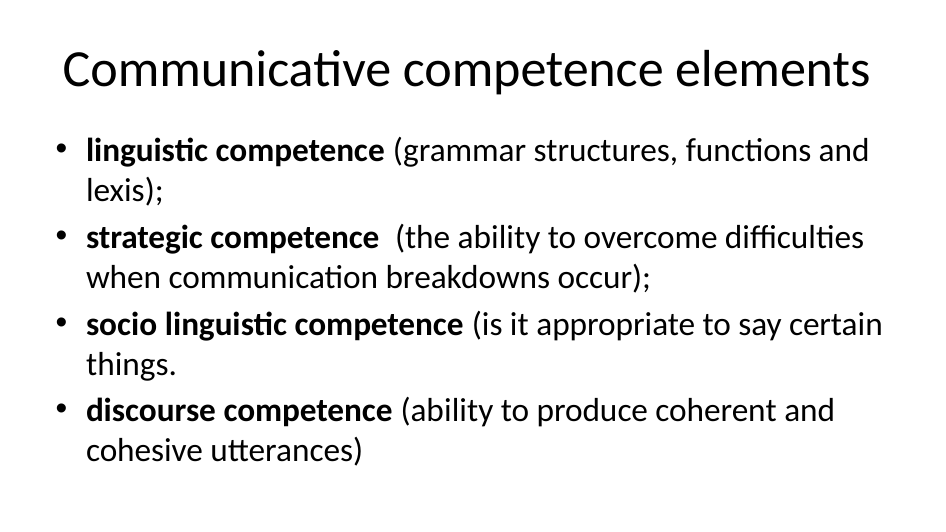

# Communicative competence elements
linguistic competence (grammar structures, functions and lexis);
strategic competence  (the ability to overcome difficulties when communication breakdowns occur);
socio linguistic competence (is it appropriate to say certain things.
discourse competence (ability to produce coherent and cohesive utterances)